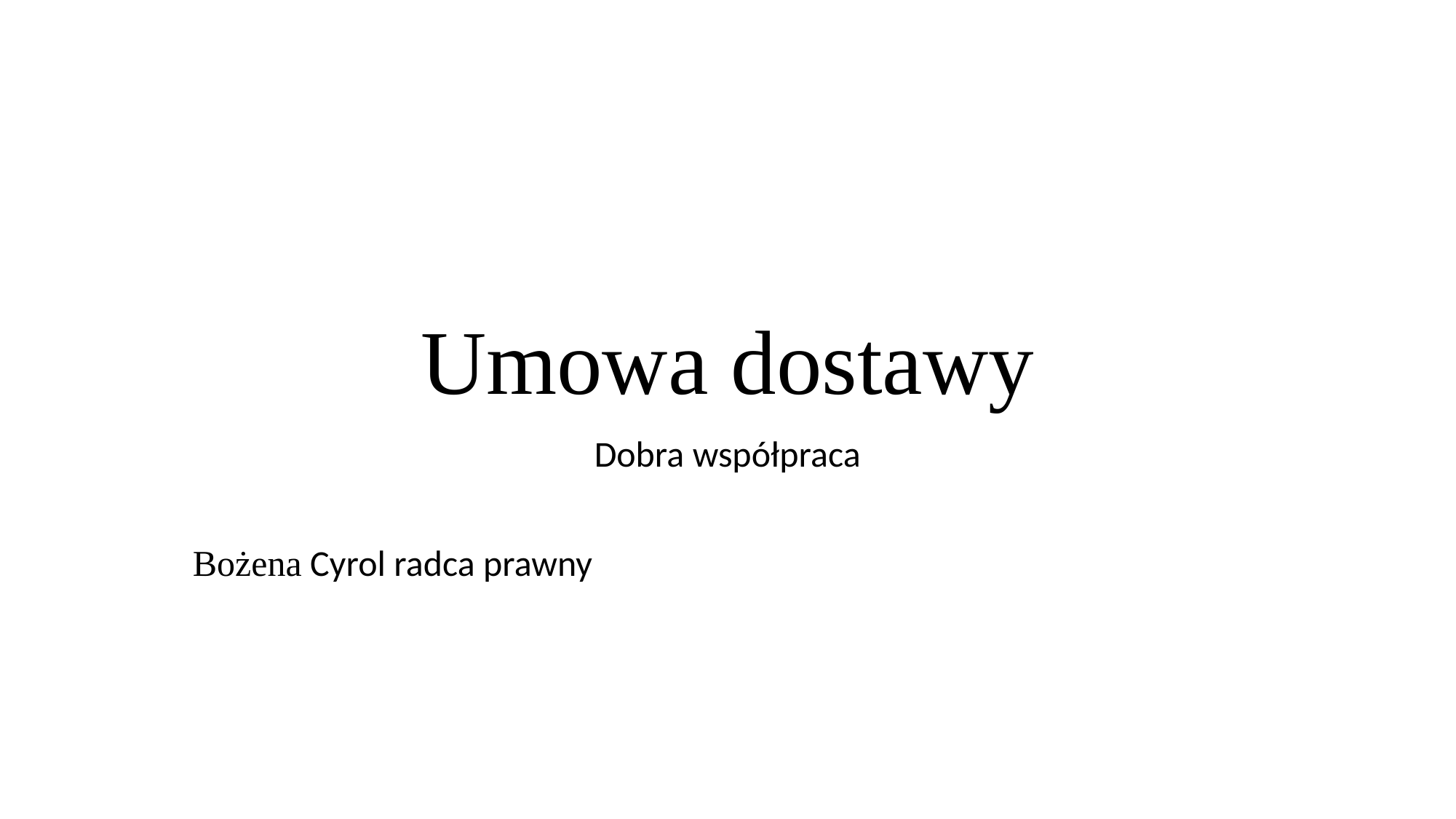

# Umowa dostawy
Dobra współpraca

Bożena Cyrol radca prawny